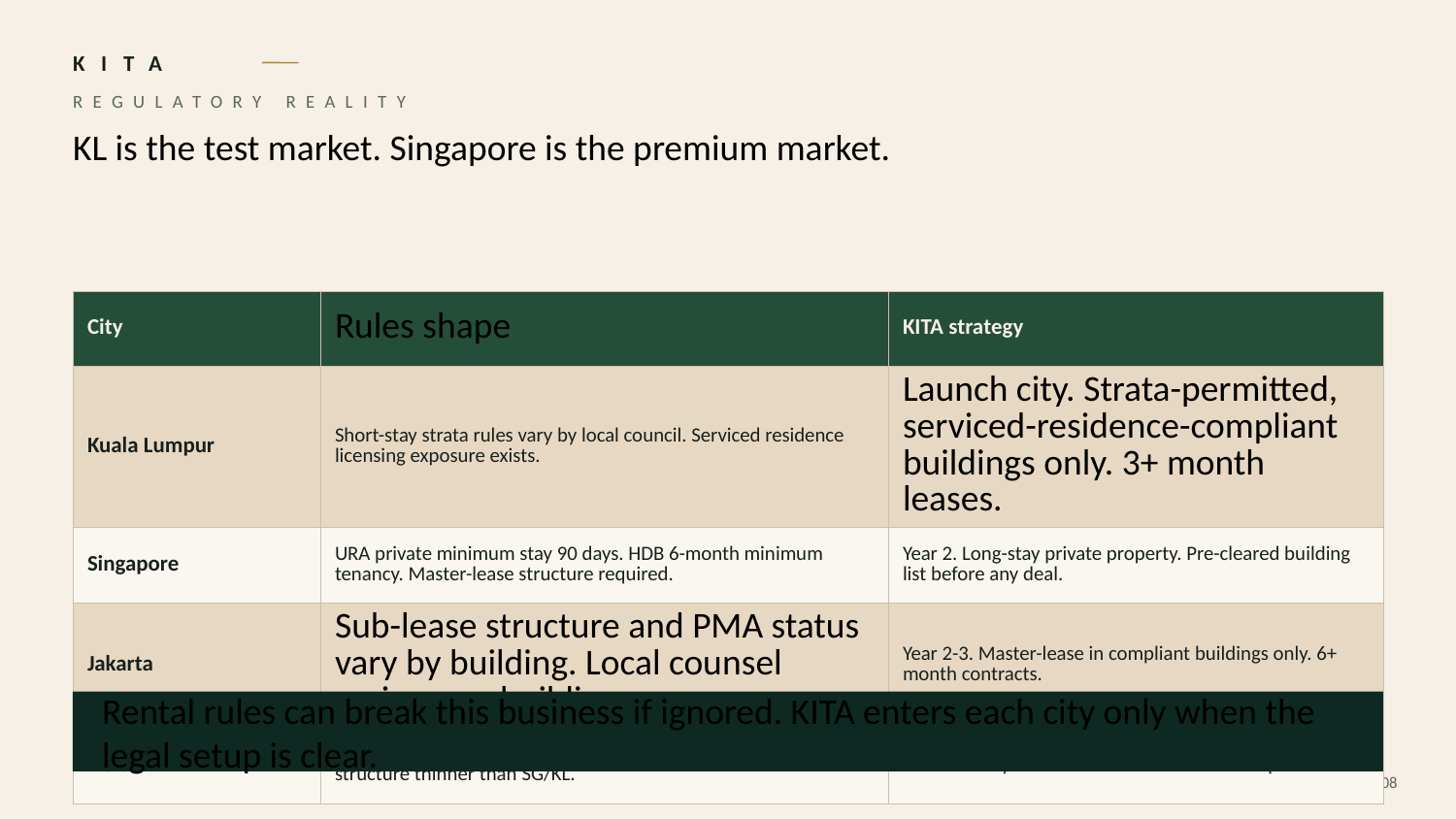

KITA

REGULATORY REALITY
KL is the test market. Singapore is the premium market.
| City | Rules shape | KITA strategy |
| --- | --- | --- |
| Kuala Lumpur | Short-stay strata rules vary by local council. Serviced residence licensing exposure exists. | Launch city. Strata-permitted, serviced-residence-compliant buildings only. 3+ month leases. |
| Singapore | URA private minimum stay 90 days. HDB 6-month minimum tenancy. Master-lease structure required. | Year 2. Long-stay private property. Pre-cleared building list before any deal. |
| Jakarta | Sub-lease structure and PMA status vary by building. Local counsel review per building. | Year 2-3. Master-lease in compliant buildings only. 6+ month contracts. |
| Ho Chi Minh | Foreign tenant rules vary by visa and PIT category. Market structure thinner than SG/KL. | Deferred to year 3. Re-evaluate after Jakarta proof. |

Rental rules can break this business if ignored. KITA enters each city only when the legal setup is clear.
KITA / 08